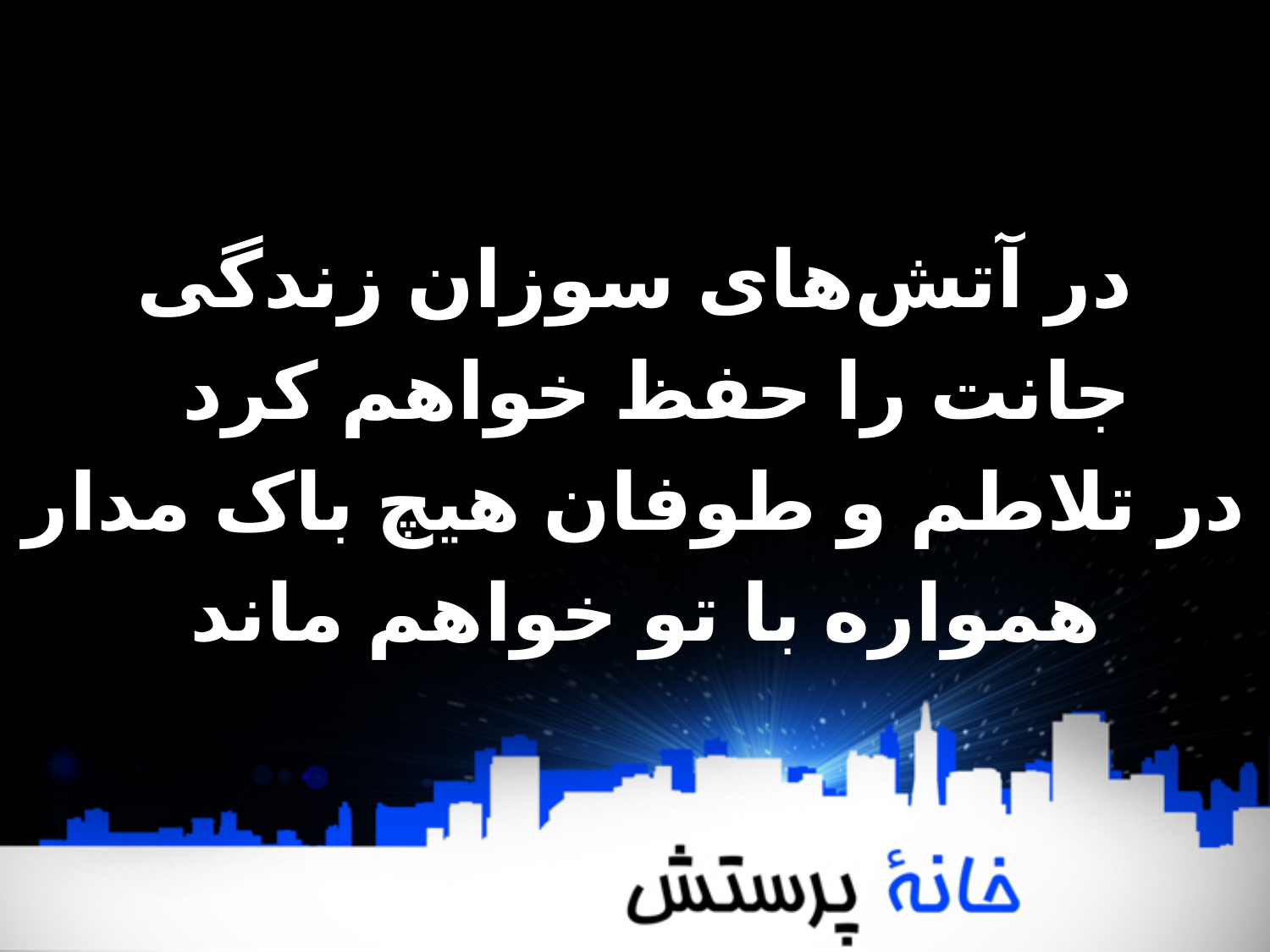

در آتش‌های سوزان زندگی‌
  جانت را حفظ خواهم کرد
در تلاطم و طوفان هیچ باک مدار
 همواره با تو خواهم ماند